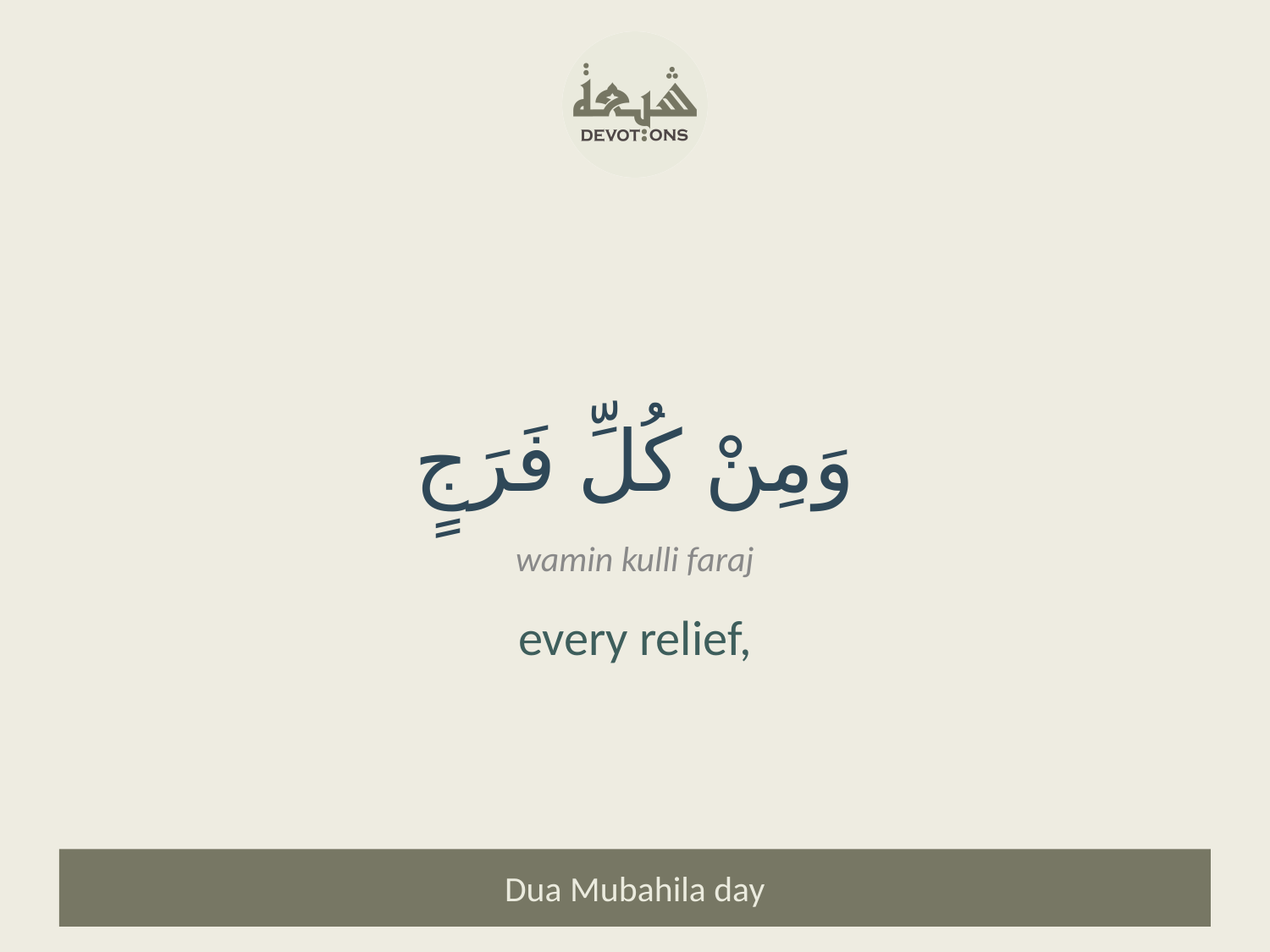

وَمِنْ كُلِّ فَرَجٍ
wamin kulli faraj
every relief,
Dua Mubahila day